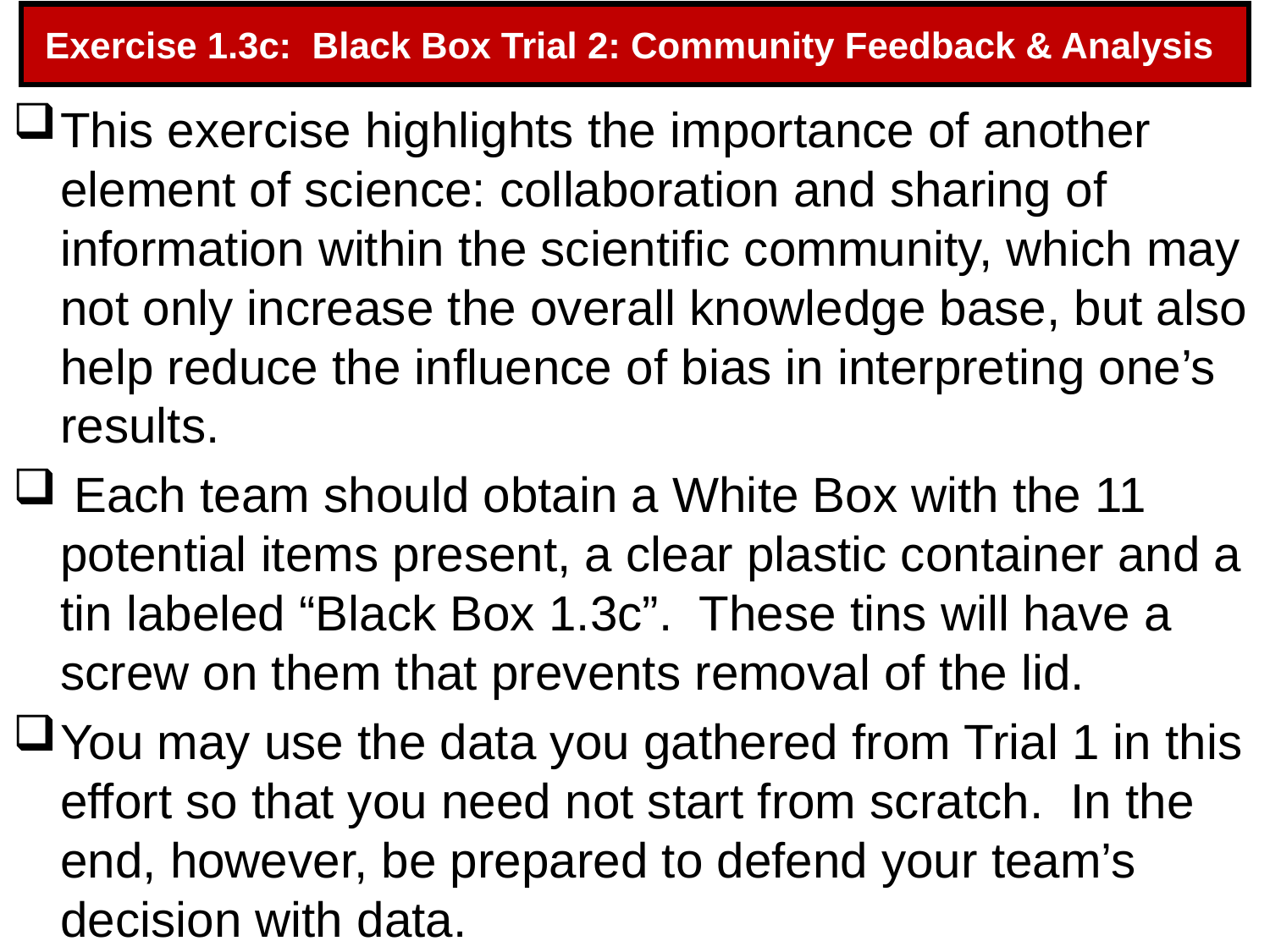

# Exercise 1.3c:  Black Box Trial 2: Community Feedback & Analysis
This exercise highlights the importance of another element of science: collaboration and sharing of information within the scientific community, which may not only increase the overall knowledge base, but also help reduce the influence of bias in interpreting one’s results.
 Each team should obtain a White Box with the 11 potential items present, a clear plastic container and a tin labeled “Black Box 1.3c”.  These tins will have a screw on them that prevents removal of the lid.
You may use the data you gathered from Trial 1 in this effort so that you need not start from scratch.  In the end, however, be prepared to defend your team’s decision with data.

103